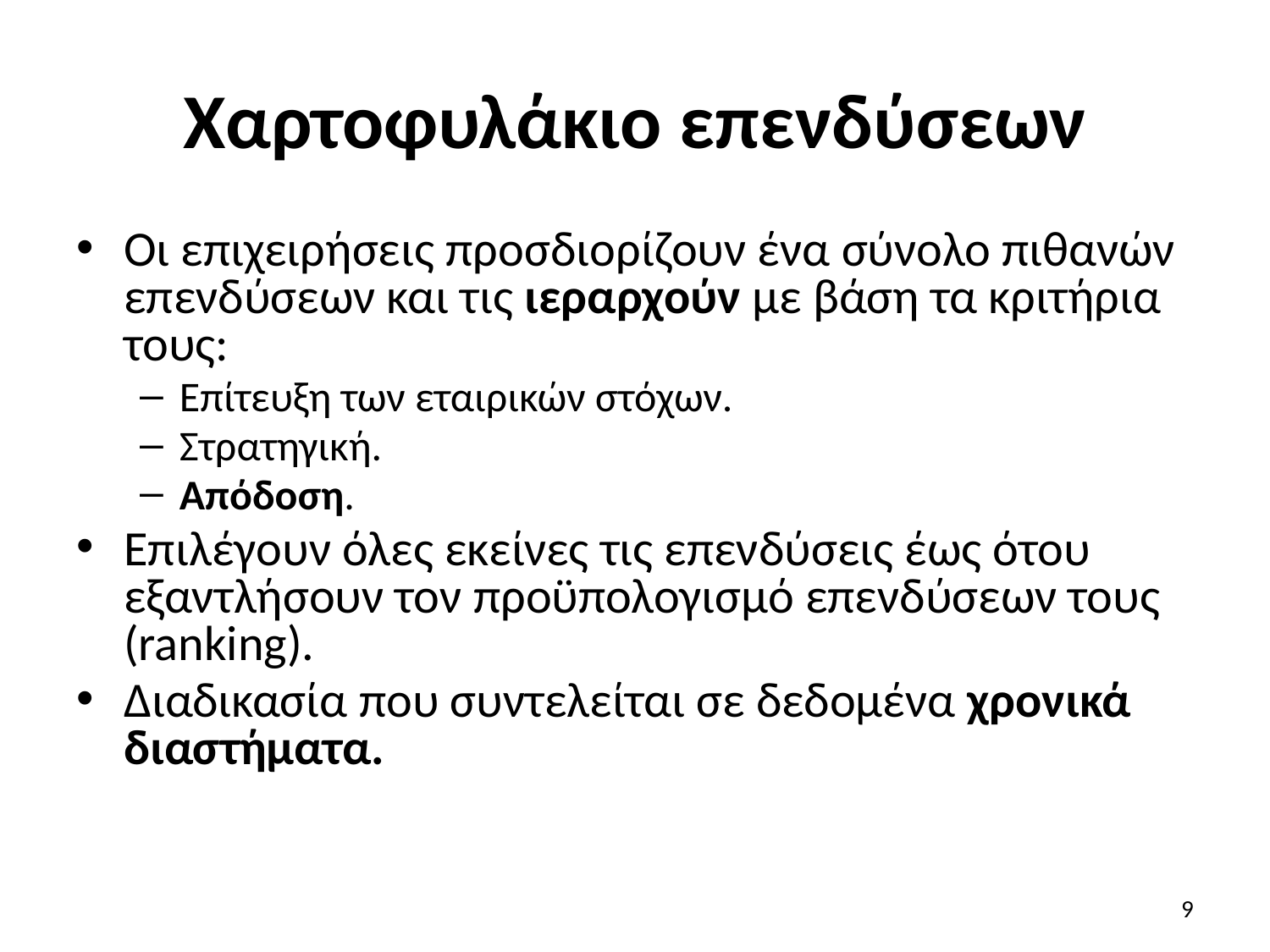

# Χαρτοφυλάκιο επενδύσεων
Οι επιχειρήσεις προσδιορίζουν ένα σύνολο πιθανών επενδύσεων και τις ιεραρχούν με βάση τα κριτήρια τους:
Επίτευξη των εταιρικών στόχων.
Στρατηγική.
Απόδοση.
Επιλέγουν όλες εκείνες τις επενδύσεις έως ότου εξαντλήσουν τον προϋπολογισμό επενδύσεων τους  (ranking).
Διαδικασία που συντελείται σε δεδομένα χρονικά διαστήματα.
9